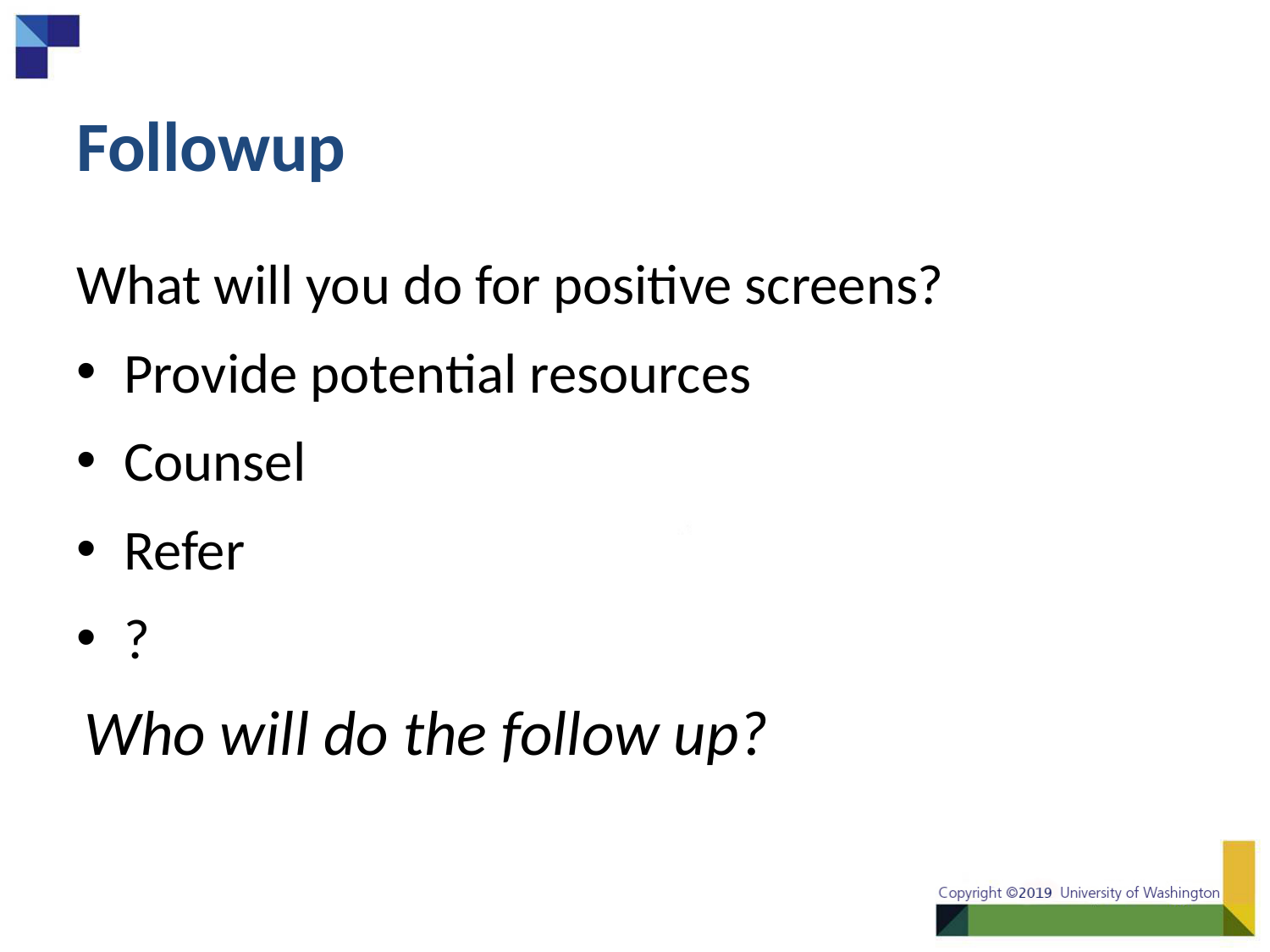

# Followup
What will you do for positive screens?
Provide potential resources
Counsel
Refer
?
Who will do the follow up?